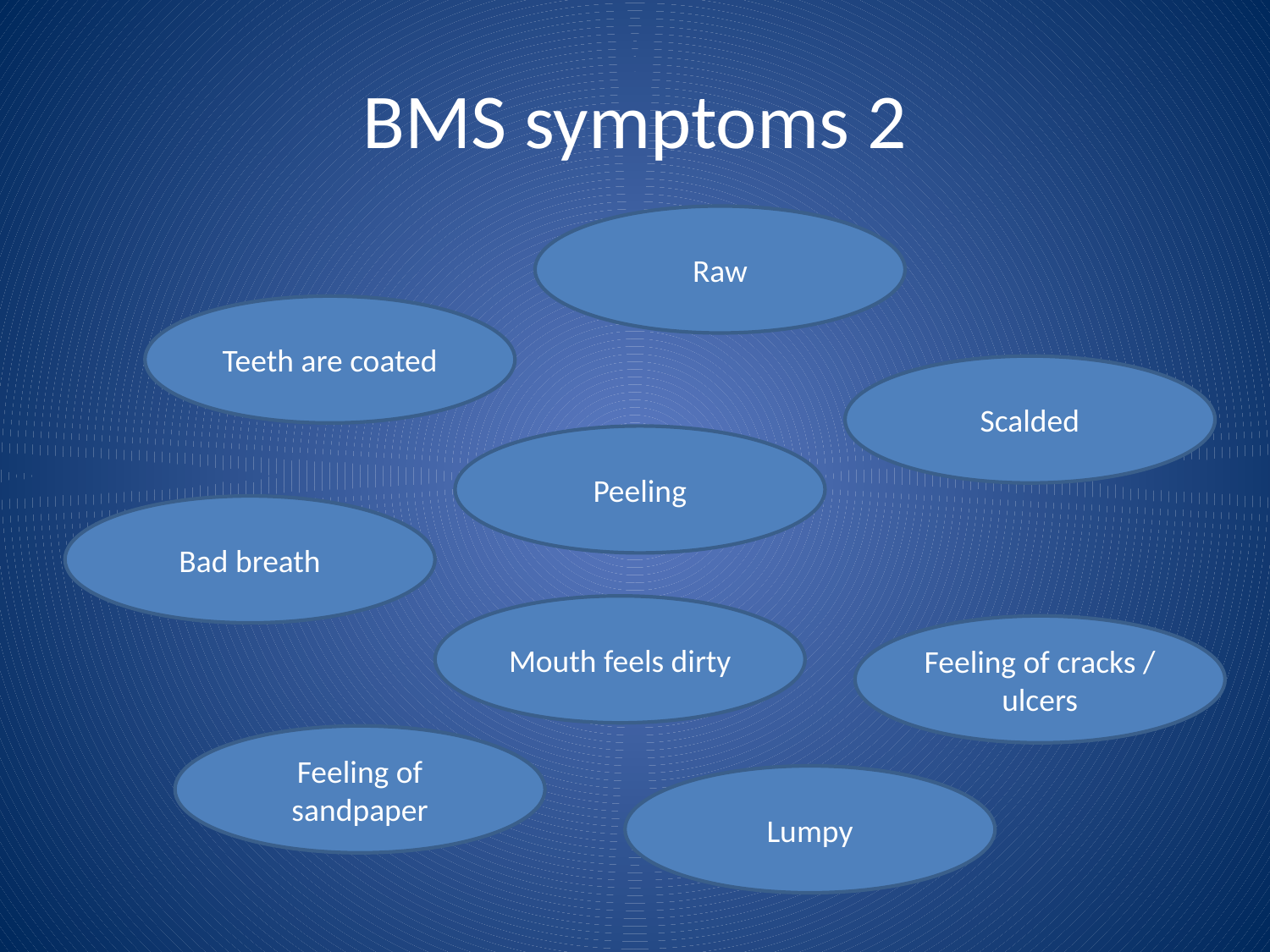

# BMS symptoms 2
Raw
Teeth are coated
Scalded
Peeling
Bad breath
Mouth feels dirty
Feeling of cracks / ulcers
Feeling of sandpaper
Lumpy